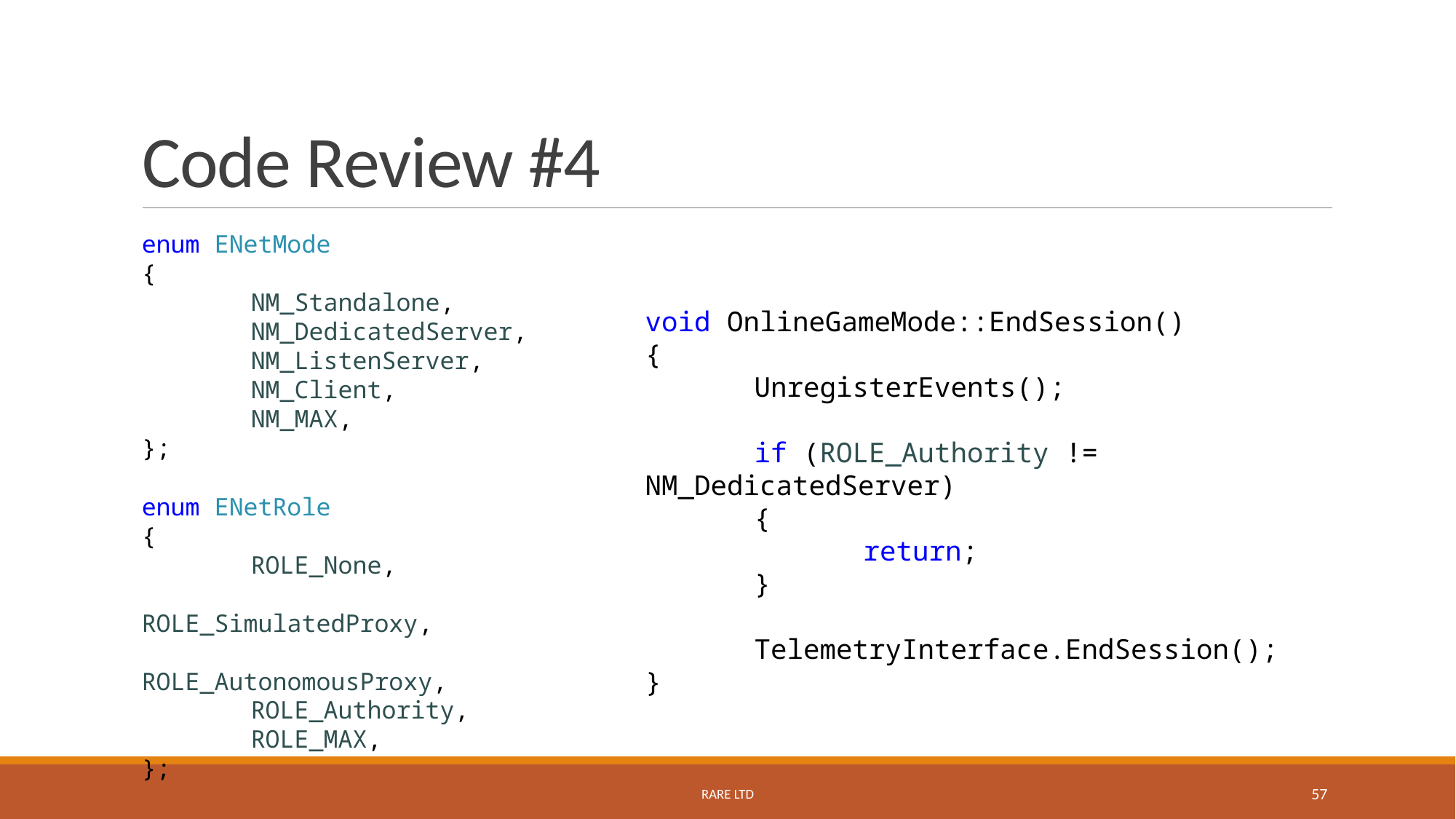

# Code Review #4
enum ENetMode
{
	NM_Standalone,
	NM_DedicatedServer,
	NM_ListenServer,
	NM_Client,
	NM_MAX,
};
void OnlineGameMode::EndSession()
{
	UnregisterEvents();

	if (ROLE_Authority != NM_DedicatedServer)
	{
		return;
	}

	TelemetryInterface.EndSession();
}
enum ENetRole
{
	ROLE_None,
	ROLE_SimulatedProxy,
	ROLE_AutonomousProxy,
	ROLE_Authority,
	ROLE_MAX,
};
Rare Ltd
57